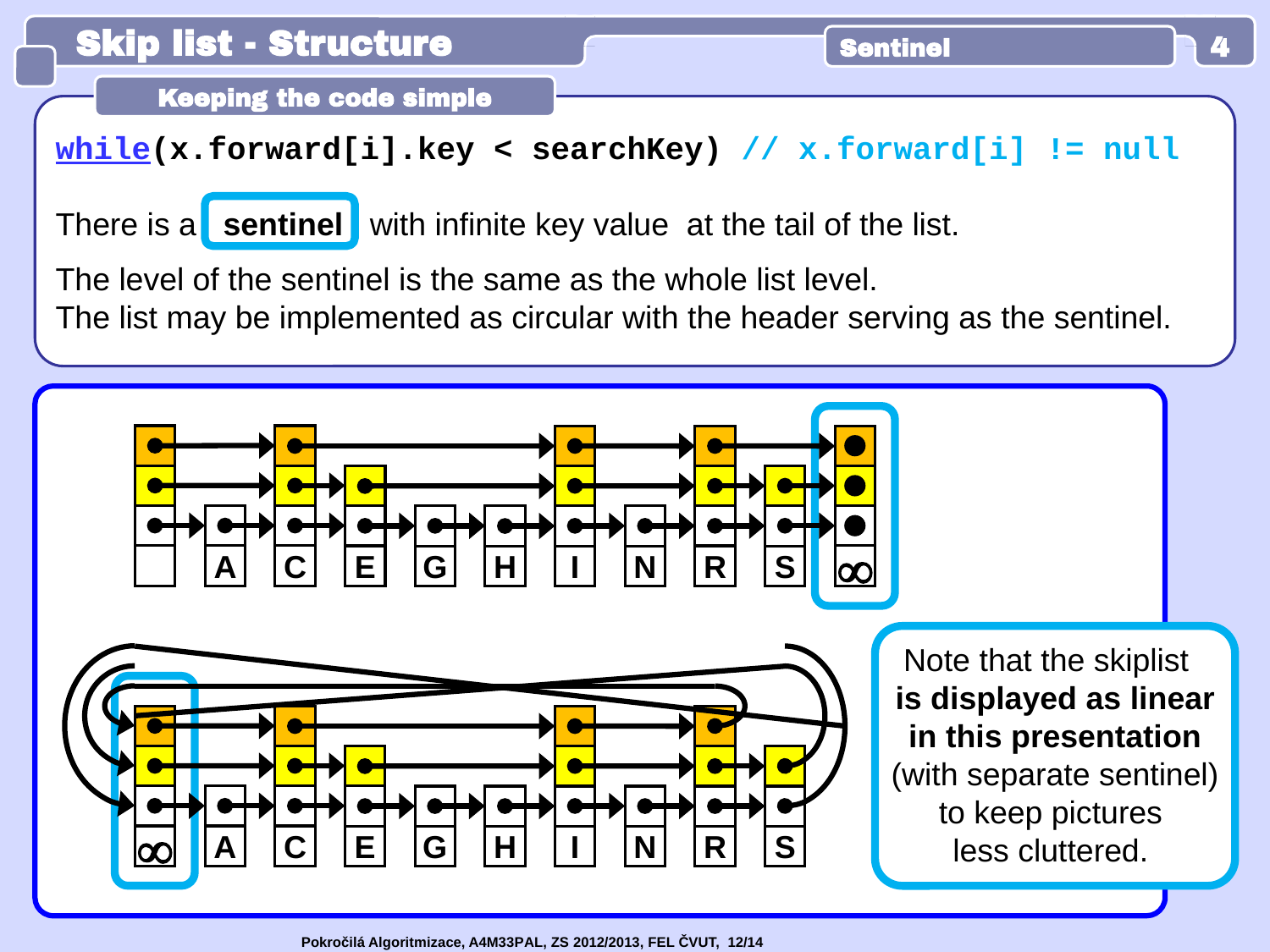

Skip list - Structure

Sentinel
4

Keeping the code simple
while(x.forward[i].key < searchKey) // x.forward[i] != null

There is a   sentinel   with infinite key value  at the tail of the list.

The level of the sentinel is the same as the whole list level.
The list may be implemented as circular with the header serving as the sentinel.

A
C
E
∞
G
N
R
S
H
I
Note that the skiplist
is displayed as linear
in this presentation
(with separate sentinel)
to keep pictures
less cluttered.

∞
A
C
E
G
H
I
N
R
S
Pokročilá Algoritmizace, A4M33PAL, ZS 2012/2013, FEL ČVUT,  12/14